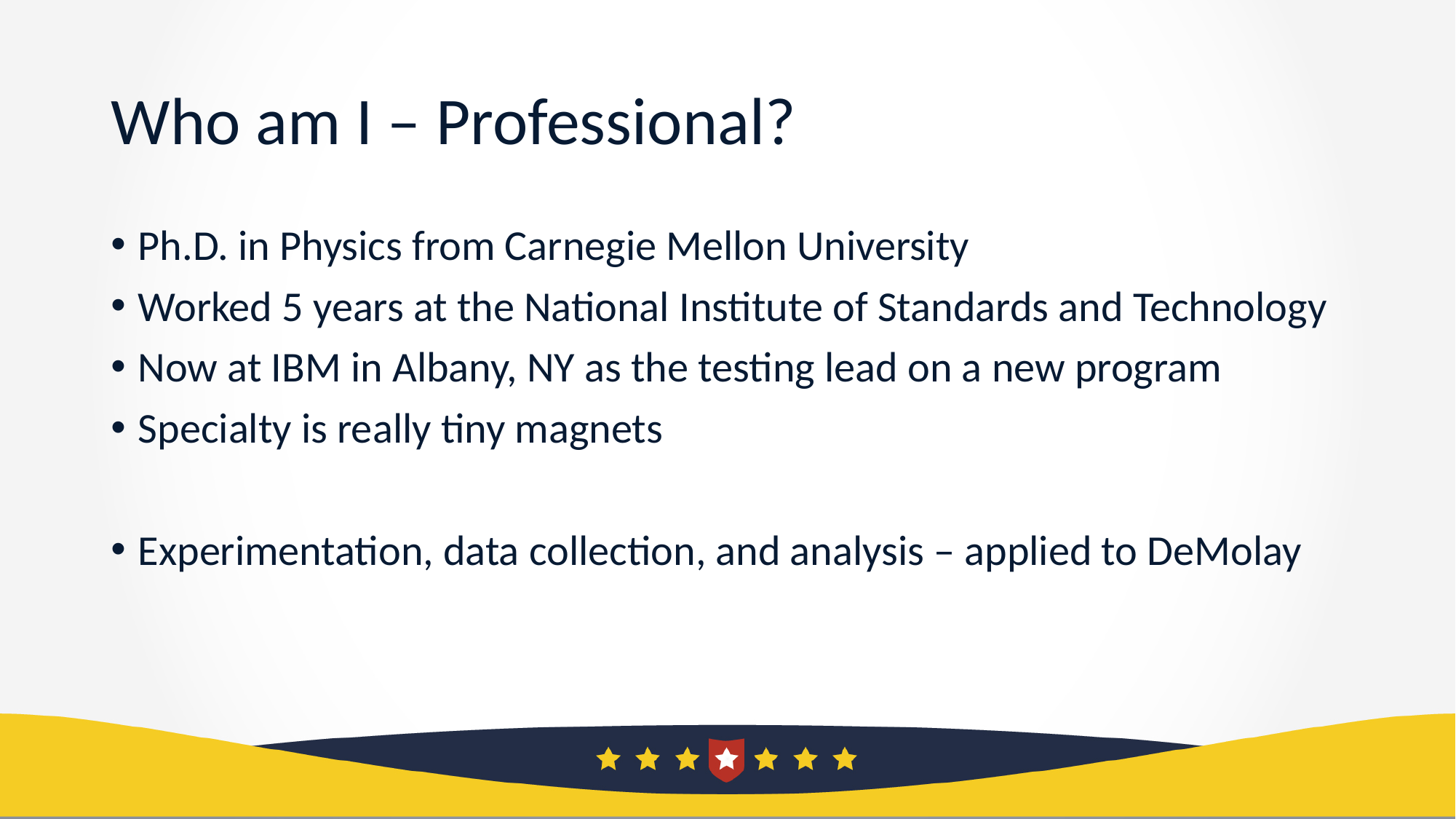

# Who am I – Professional?
Ph.D. in Physics from Carnegie Mellon University
Worked 5 years at the National Institute of Standards and Technology
Now at IBM in Albany, NY as the testing lead on a new program
Specialty is really tiny magnets

Experimentation, data collection, and analysis – applied to DeMolay